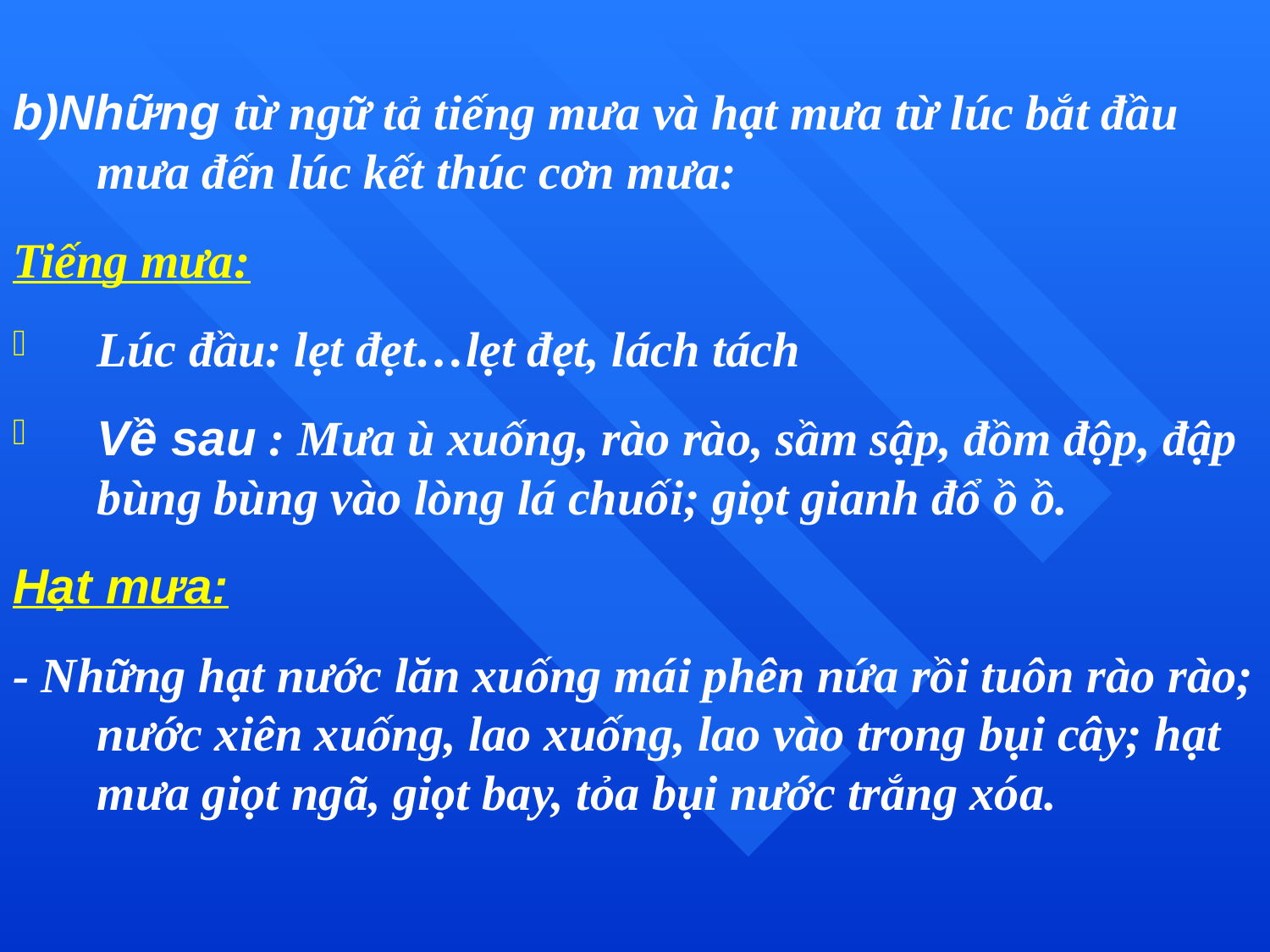

b)Những từ ngữ tả tiếng mưa và hạt mưa từ lúc bắt đầu mưa đến lúc kết thúc cơn mưa:
Tiếng mưa:
Lúc đầu: lẹt đẹt…lẹt đẹt, lách tách
Về sau : Mưa ù xuống, rào rào, sầm sập, đồm độp, đập bùng bùng vào lòng lá chuối; giọt gianh đổ ồ ồ.
Hạt mưa:
- Những hạt nước lăn xuống mái phên nứa rồi tuôn rào rào; nước xiên xuống, lao xuống, lao vào trong bụi cây; hạt mưa giọt ngã, giọt bay, tỏa bụi nước trắng xóa.